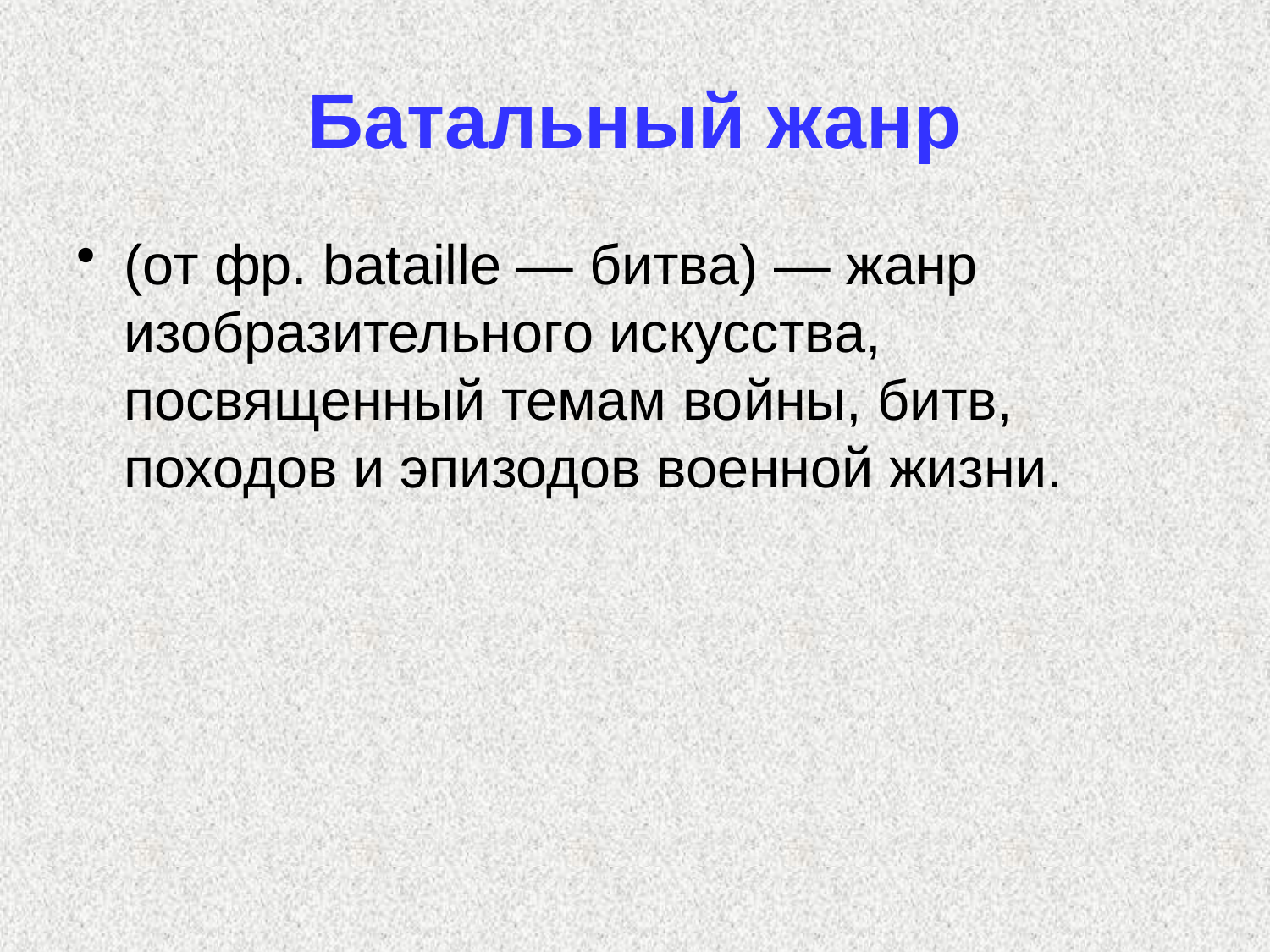

# Батальный жанр
(от фр. bataille — битва) — жанр изобразительного искусства, посвященный темам войны, битв, походов и эпизодов военной жизни.